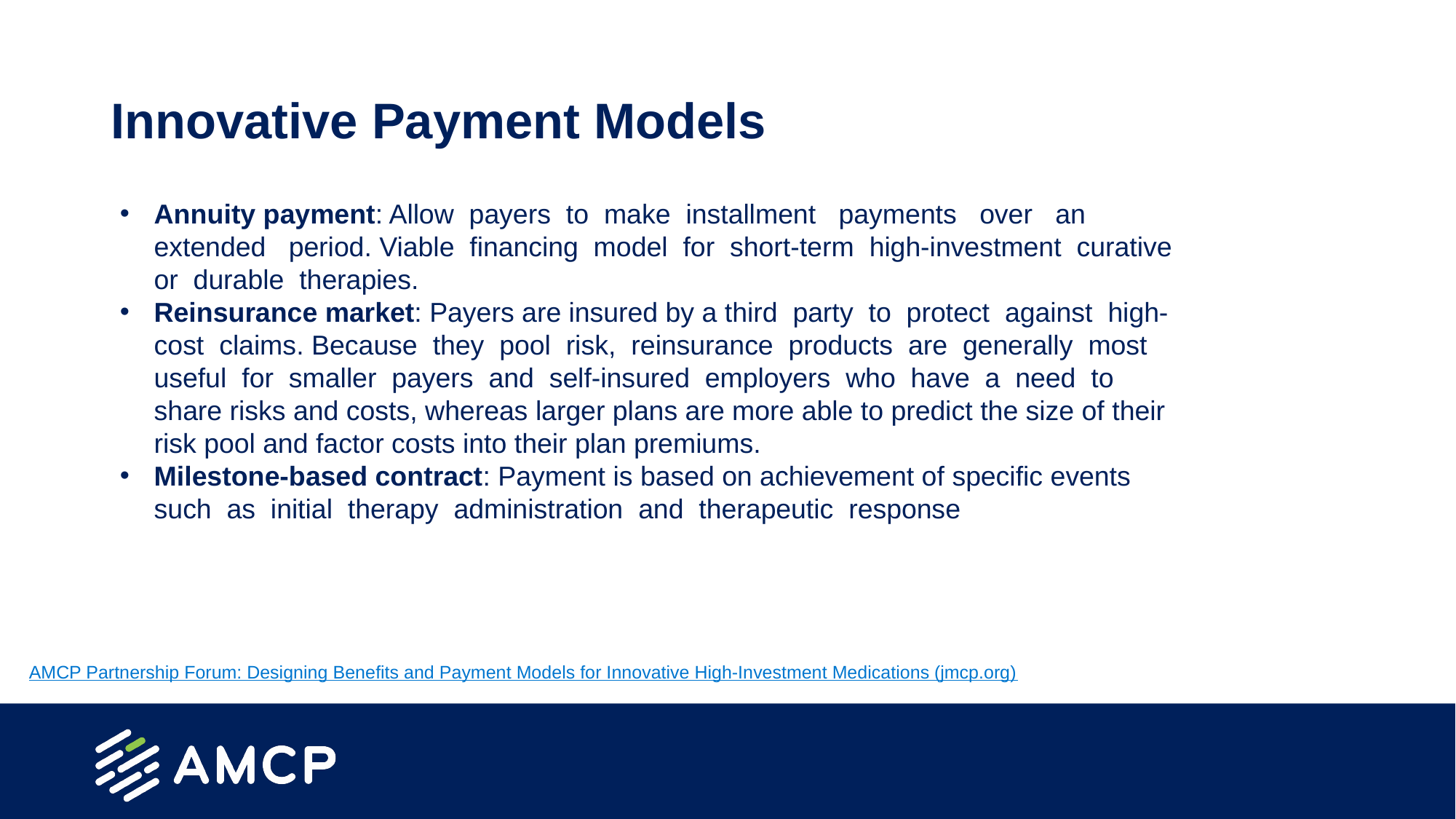

# Innovative Payment Models
Annuity payment: Allow  payers  to  make  installment   payments   over   an   extended   period. Viable  financing  model  for  short-term  high-investment  curative  or  durable  therapies.
Reinsurance market: Payers are insured by a third  party  to  protect  against  high-cost  claims. Because  they  pool  risk,  reinsurance  products  are  generally  most  useful  for  smaller  payers  and  self-insured  employers  who  have  a  need  to share risks and costs, whereas larger plans are more able to predict the size of their risk pool and factor costs into their plan premiums.
Milestone-based contract: Payment is based on achievement of specific events  such  as  initial  therapy  administration  and  therapeutic  response

AMCP Partnership Forum: Designing Benefits and Payment Models for Innovative High-Investment Medications (jmcp.org)